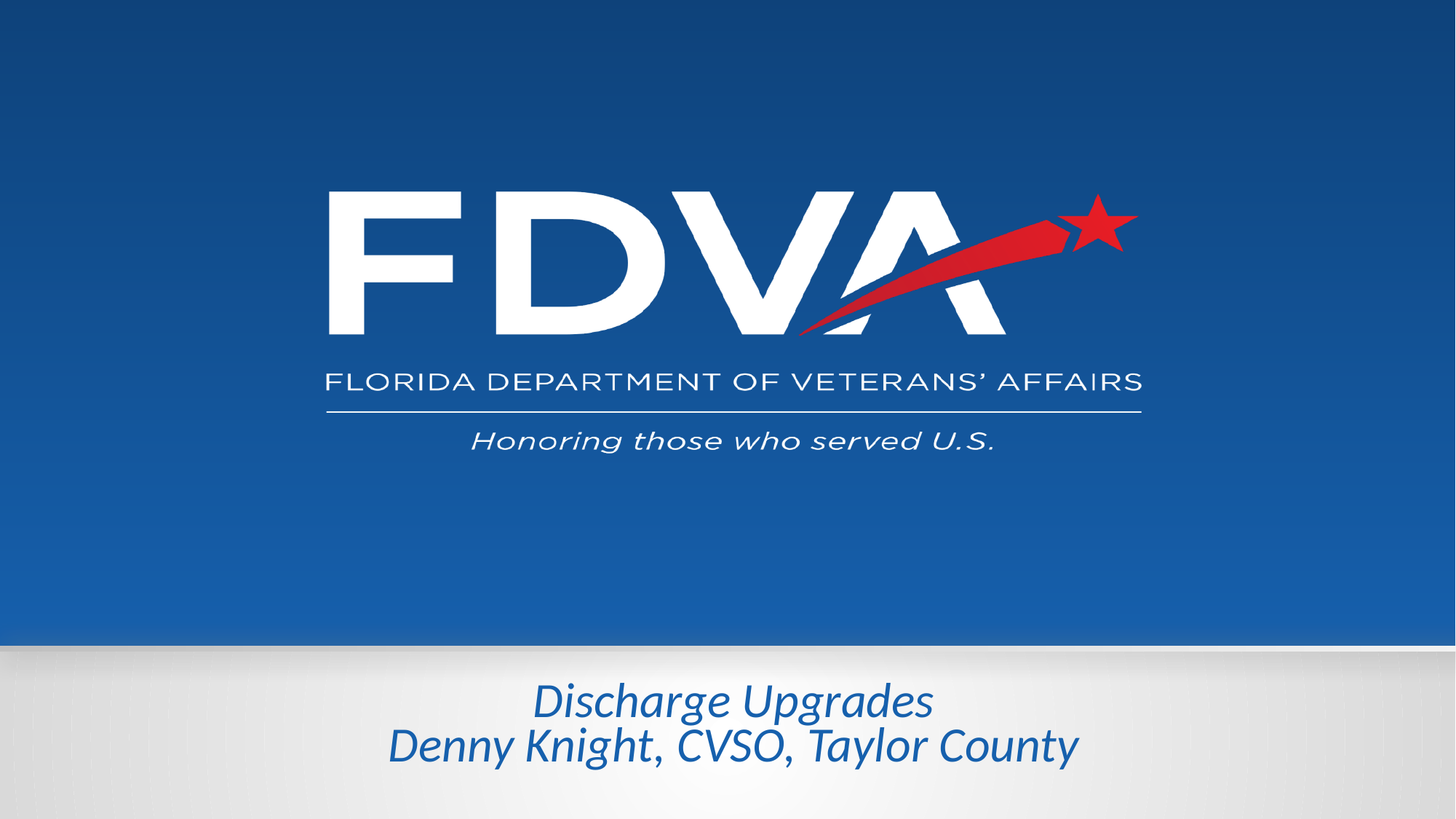

# Discharge Upgrades Denny Knight, CVSO, Taylor County